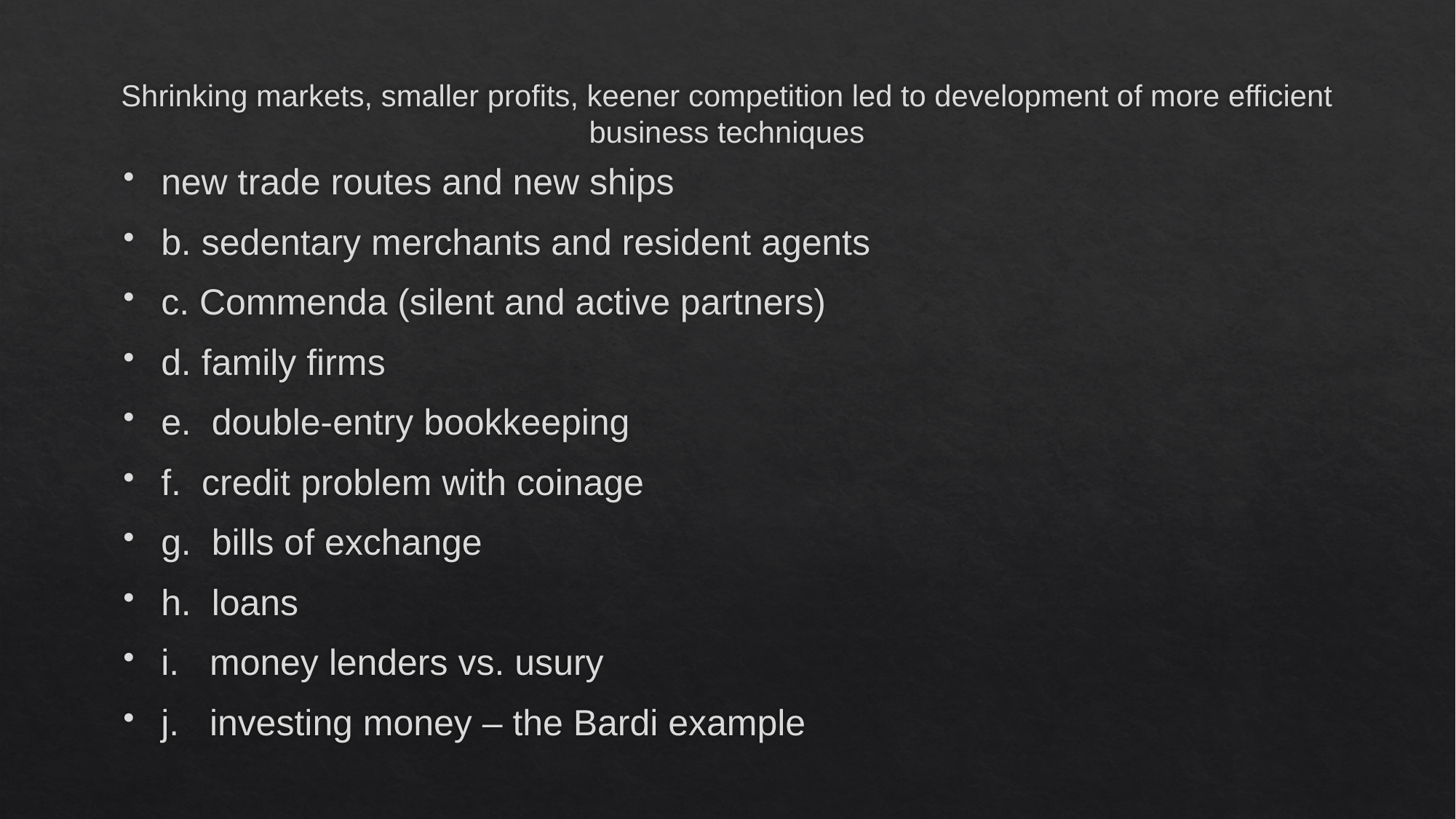

# Shrinking markets, smaller profits, keener competition led to development of more efficient business techniques
new trade routes and new ships
b. sedentary merchants and resident agents
c. Commenda (silent and active partners)
d. family firms
e.  double-entry bookkeeping
f.  credit problem with coinage
g.  bills of exchange
h.  loans
i.   money lenders vs. usury
j.   investing money – the Bardi example